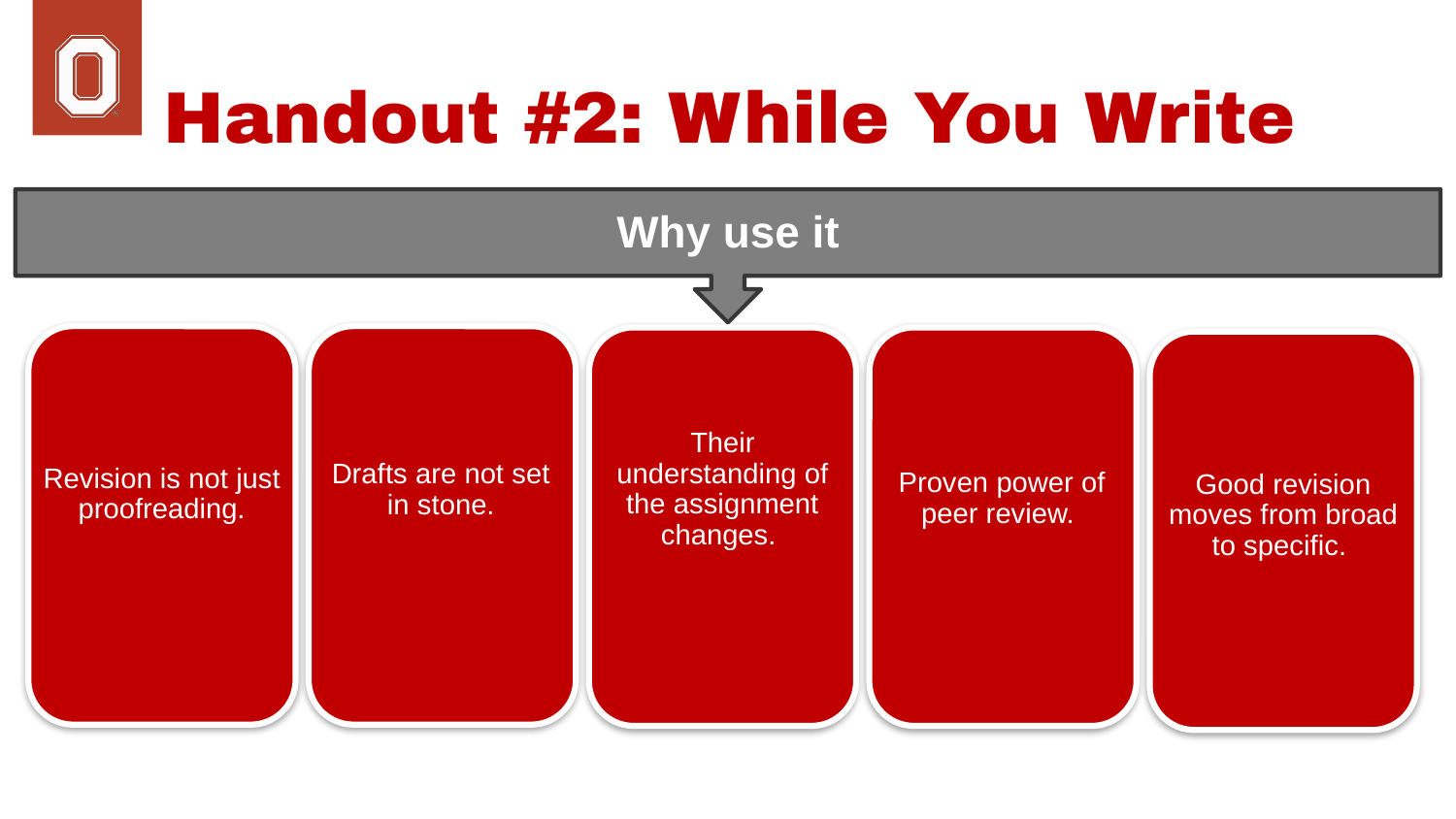

# Handout #2: While You Write
Why use it

Revision is not just proofreading.

Drafts are not set in stone.

Their understanding of the assignment changes.

Proven power of peer review.

Good revision moves from broad to specific.